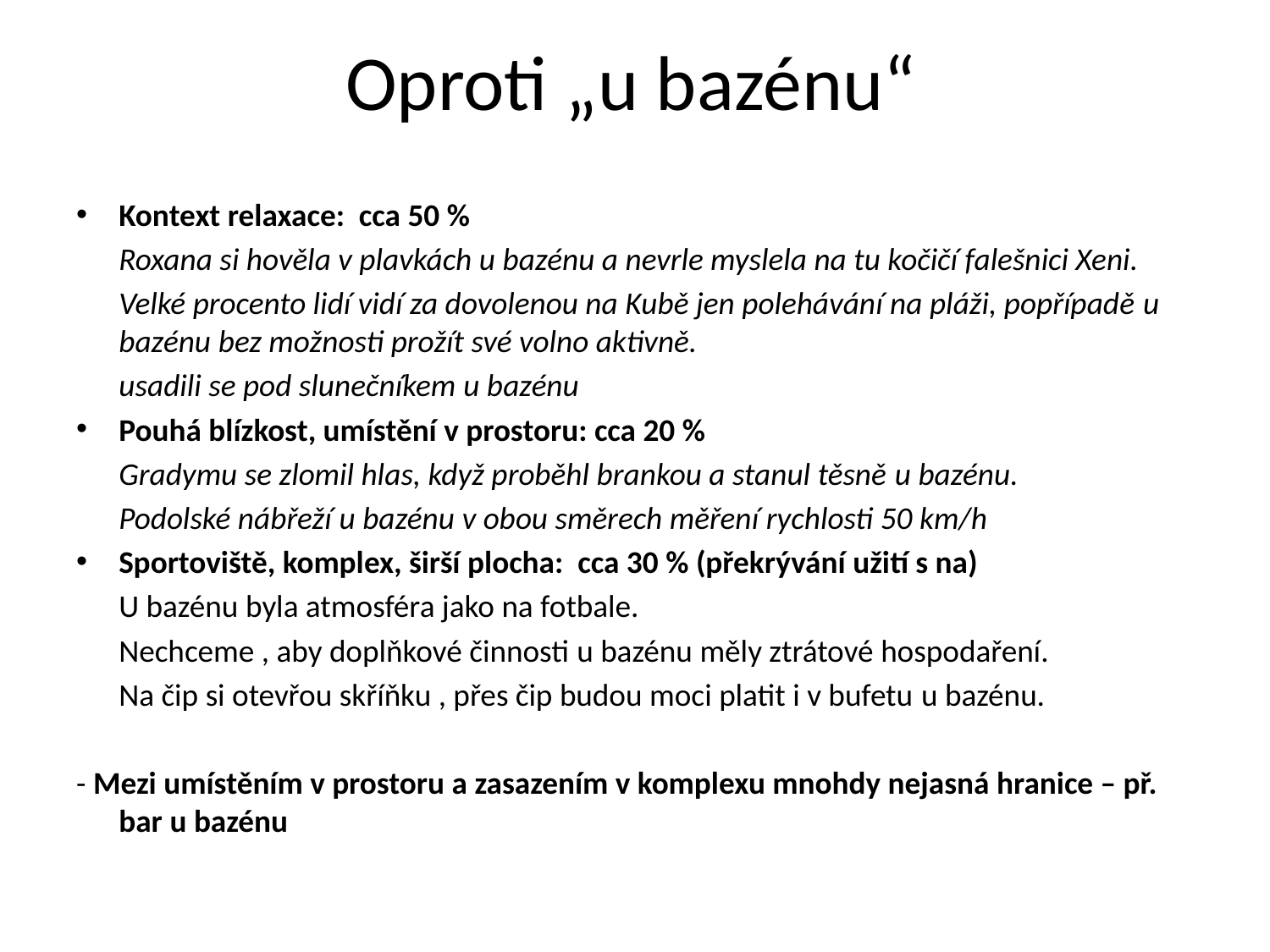

# Oproti „u bazénu“
Kontext relaxace:  cca 50 %
	Roxana si hověla v plavkách u bazénu a nevrle myslela na tu kočičí falešnici Xeni.
	Velké procento lidí vidí za dovolenou na Kubě jen polehávání na pláži, popřípadě u bazénu bez možnosti prožít své volno aktivně.
	usadili se pod slunečníkem u bazénu
Pouhá blízkost, umístění v prostoru: cca 20 %
	Gradymu se zlomil hlas, když proběhl brankou a stanul těsně u bazénu.
	Podolské nábřeží u bazénu v obou směrech měření rychlosti 50 km/h
Sportoviště, komplex, širší plocha:  cca 30 % (překrývání užití s na)
 	U bazénu byla atmosféra jako na fotbale.
	Nechceme , aby doplňkové činnosti u bazénu měly ztrátové hospodaření.
	Na čip si otevřou skříňku , přes čip budou moci platit i v bufetu u bazénu.

- Mezi umístěním v prostoru a zasazením v komplexu mnohdy nejasná hranice – př. bar u bazénu